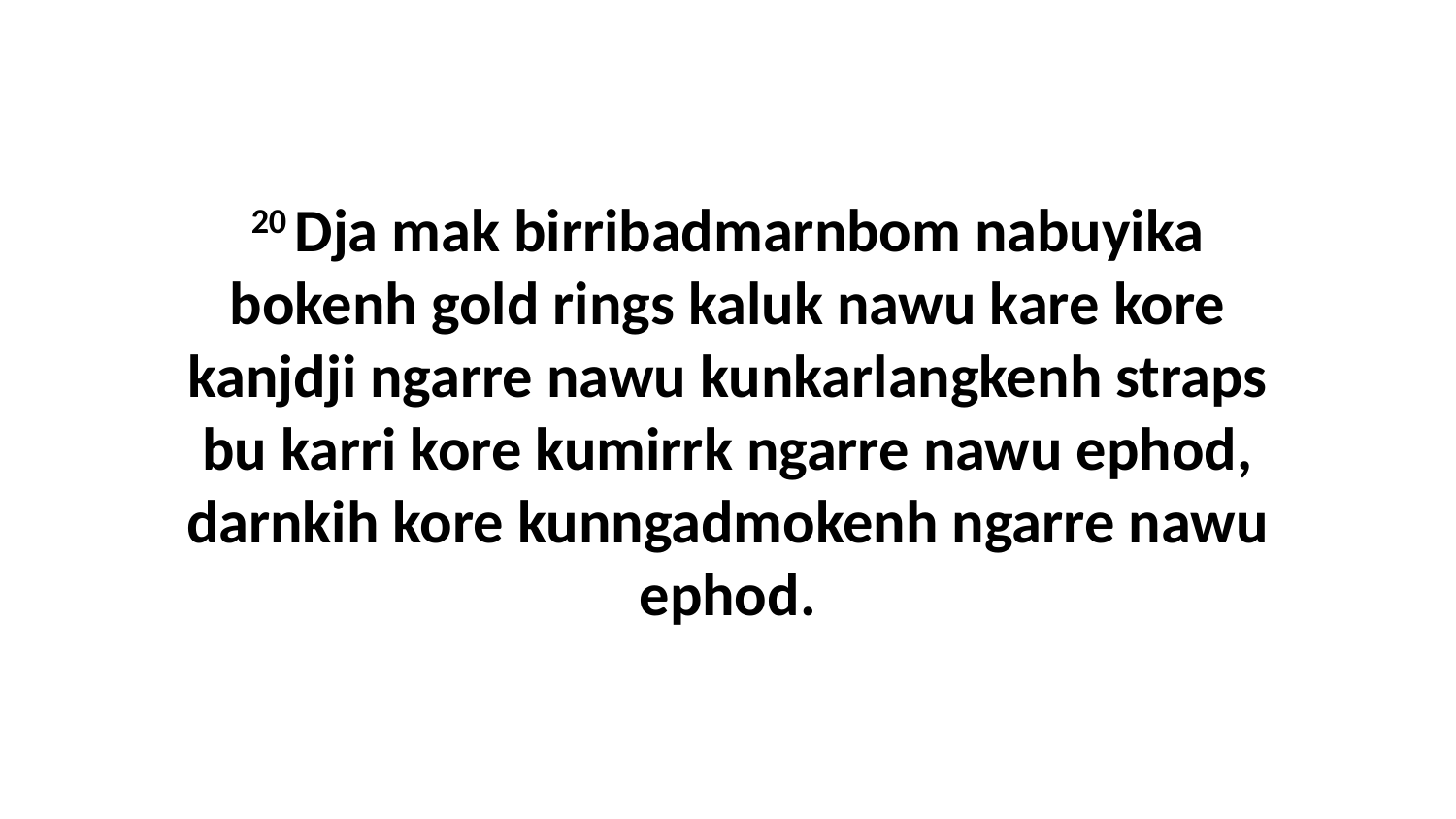

20 Dja mak birribadmarnbom nabuyika bokenh gold rings kaluk nawu kare kore kanjdji ngarre nawu kunkarlangkenh straps bu karri kore kumirrk ngarre nawu ephod, darnkih kore kunngadmokenh ngarre nawu ephod.